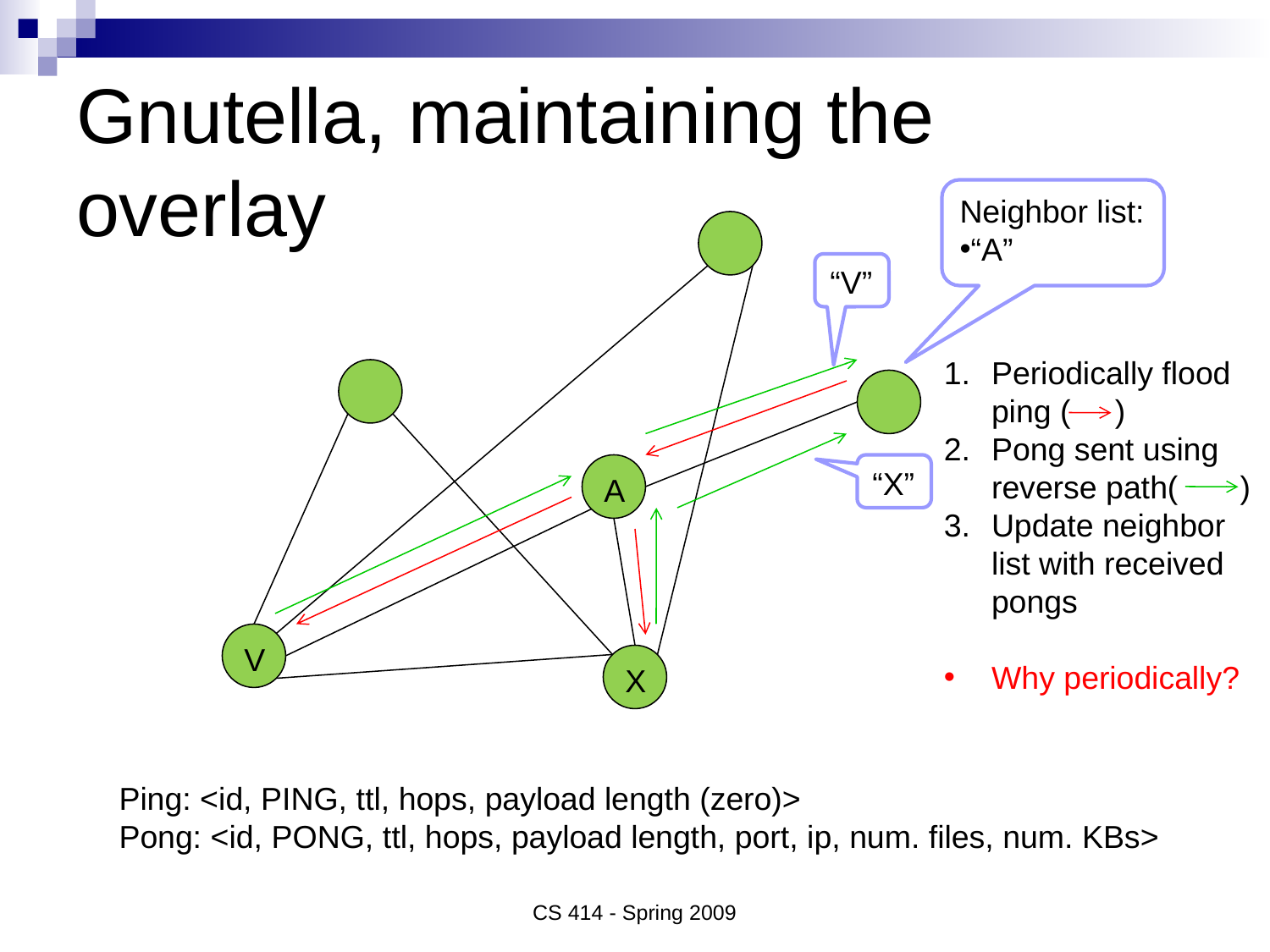

# Gnutella, maintaining the overlay
Neighbor list:
“A”

“V”

Periodically flood ping (     )
Pong sent using reverse path(       )
Update neighbor list with received pongs

Why periodically?

A
“X”

V
X
Ping: <id, PING, ttl, hops, payload length (zero)>
Pong: <id, PONG, ttl, hops, payload length, port, ip, num. files, num. KBs>
CS 414 - Spring 2009